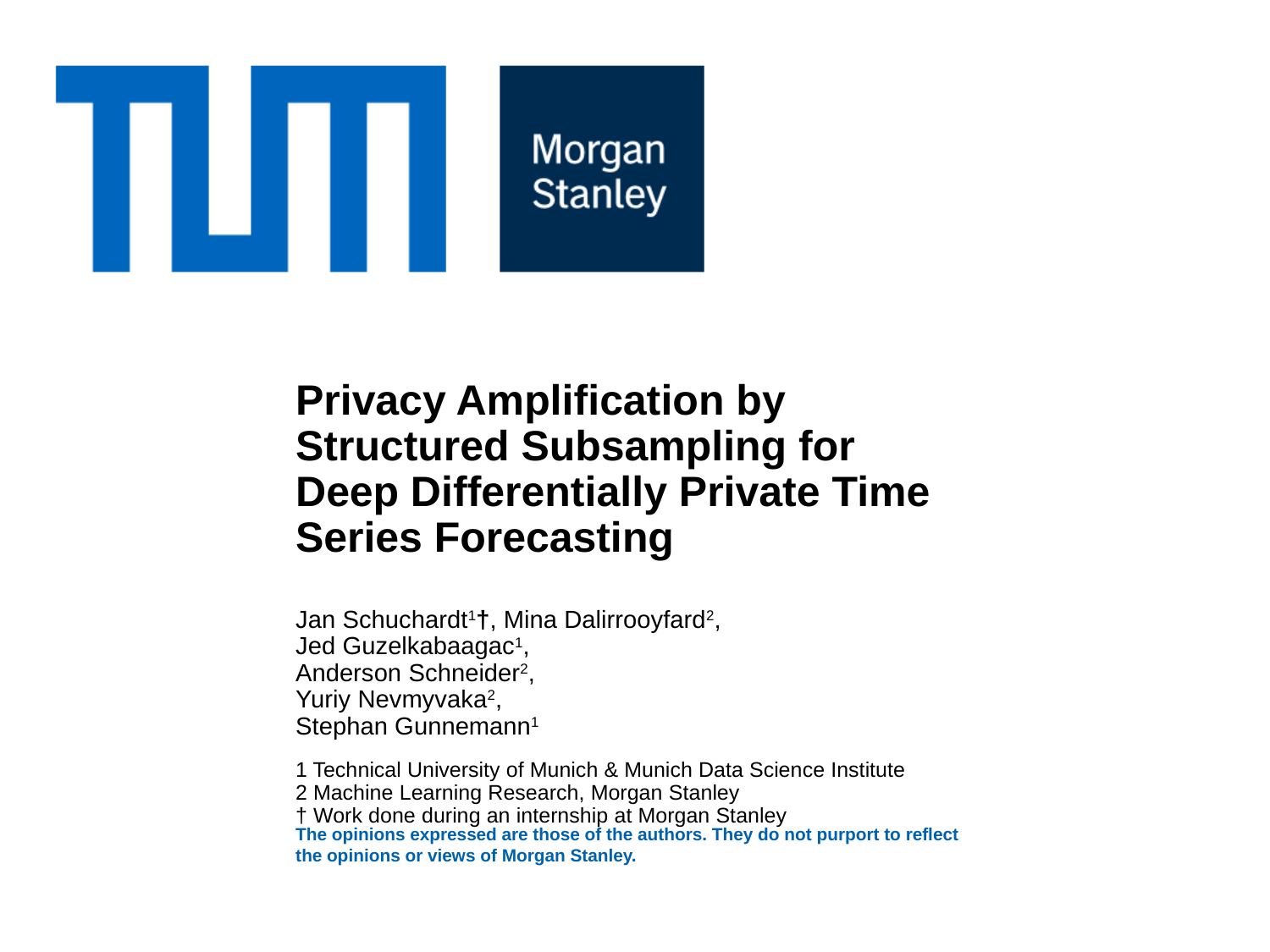

Privacy Amplification by Structured Subsampling for Deep Differentially Private Time Series Forecasting

Jan Schuchardt1†, Mina Dalirrooyfard2,
Jed Guzelkabaagac1,
Anderson Schneider2,
Yuriy Nevmyvaka2,
Stephan Gunnemann1

1 Technical University of Munich & Munich Data Science Institute
2 Machine Learning Research, Morgan Stanley
† Work done during an internship at Morgan Stanley
The opinions expressed are those of the authors. They do not purport to reflect the opinions or views of Morgan Stanley.